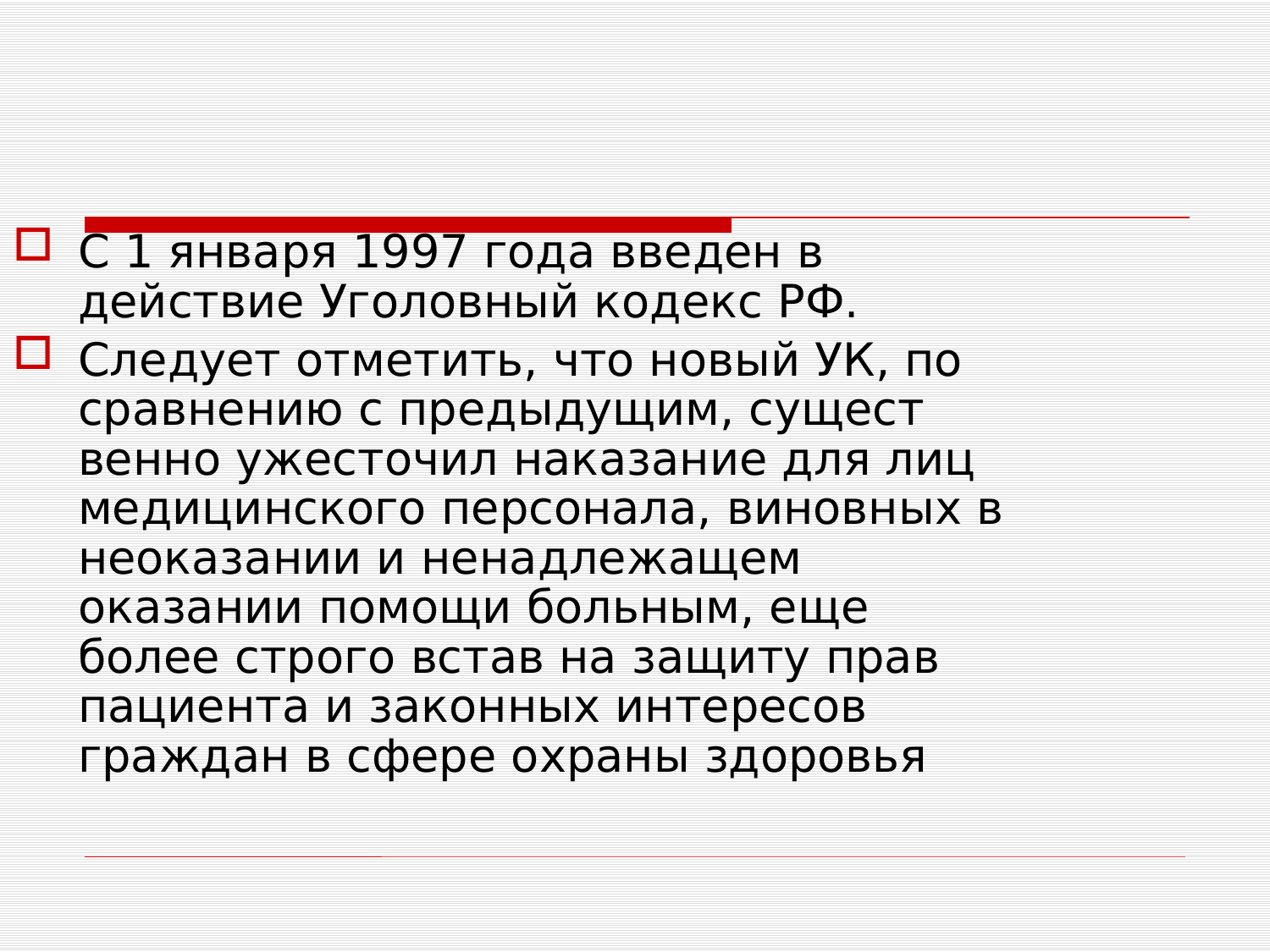

С 1 января 1997 года введен в действие Уголовный кодекс РФ.
Следует отметить, что новый УК, по сравнению с предыдущим, сущест­венно ужесточил наказание для лиц медицинского персонала, виновных в неоказании и ненадлежащем оказании помощи больным, еще более строго встав на защиту прав пациента и законных интересов граждан в сфере охраны здоровья